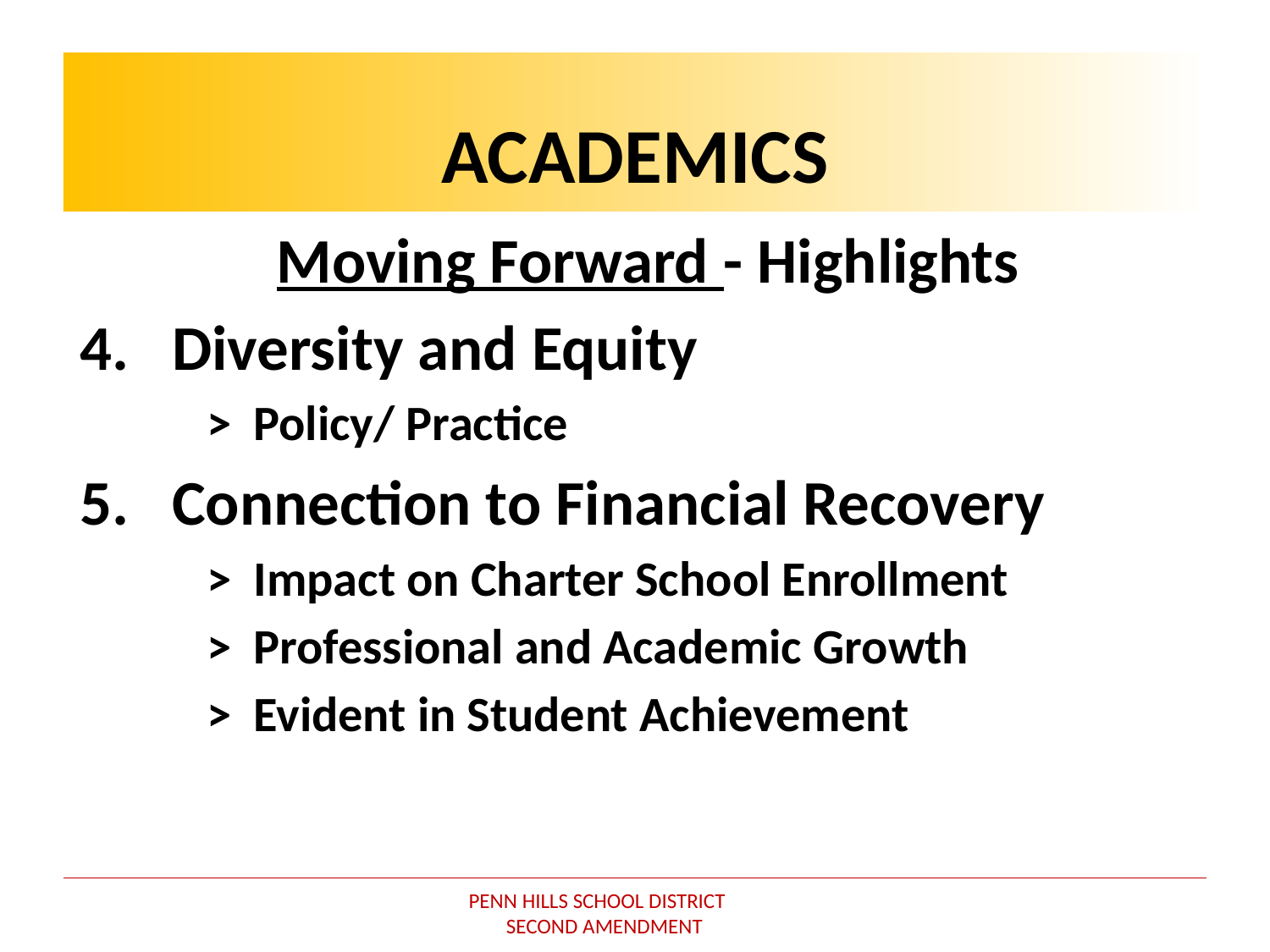

# ACADEMICS
Moving Forward - Highlights
4.   Diversity and Equity
>  Policy/ Practice
5.   Connection to Financial Recovery
>  Impact on Charter School Enrollment
>  Professional and Academic Growth
>  Evident in Student Achievement

PENN HILLS SCHOOL DISTRICT
 SECOND AMENDMENT